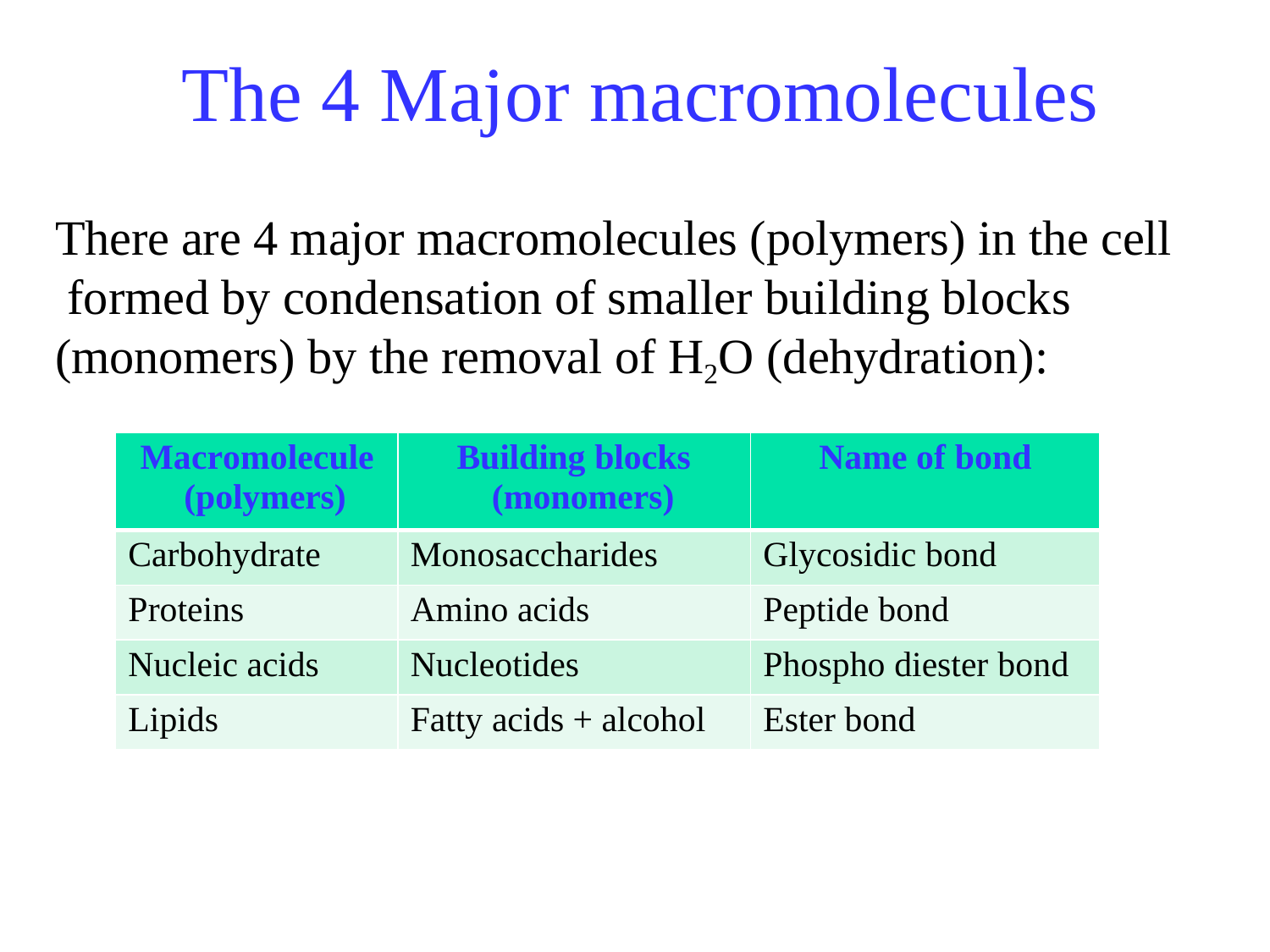

# The 4 Major macromolecules
There are 4 major macromolecules (polymers) in the cell  formed by condensation of smaller building blocks  (monomers) by the removal of H2O (dehydration):
| Macromolecule (polymers) | Building blocks (monomers) | Name of bond |
| --- | --- | --- |
| Carbohydrate | Monosaccharides | Glycosidic bond |
| Proteins | Amino acids | Peptide bond |
| Nucleic acids | Nucleotides | Phospho diester bond |
| Lipids | Fatty acids + alcohol | Ester bond |